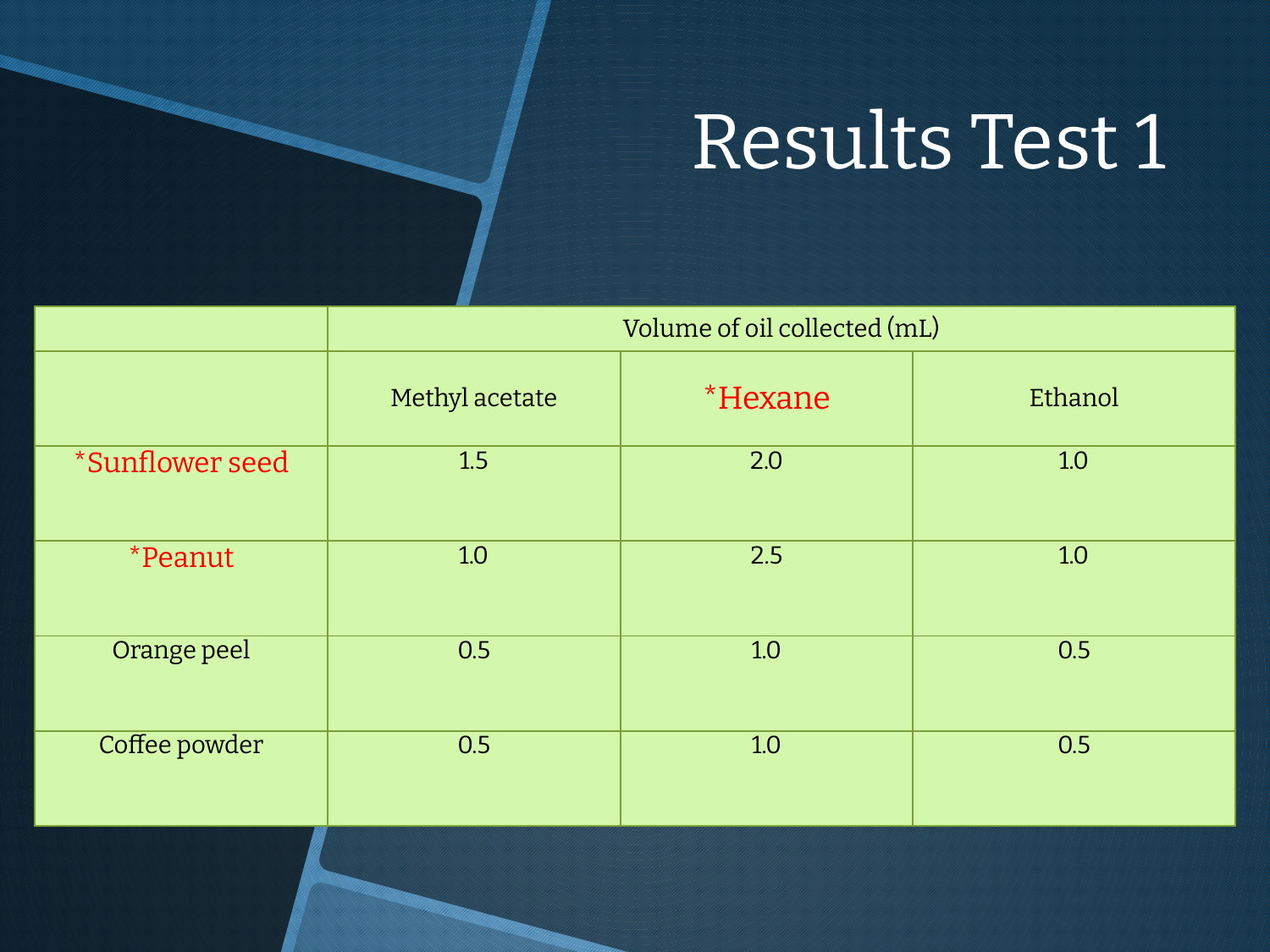

Results Test 1

|  | Volume of oil collected (mL) |  |  |
| --- | --- | --- | --- |
|  | Methyl acetate | \*Hexane | Ethanol |
| \*Sunflower seed | 1.5 | 2.0 | 1.0 |
| \*Peanut | 1.0 | 2.5 | 1.0 |
| Orange peel | 0.5 | 1.0 | 0.5 |
| Coffee powder | 0.5 | 1.0 | 0.5 |
#